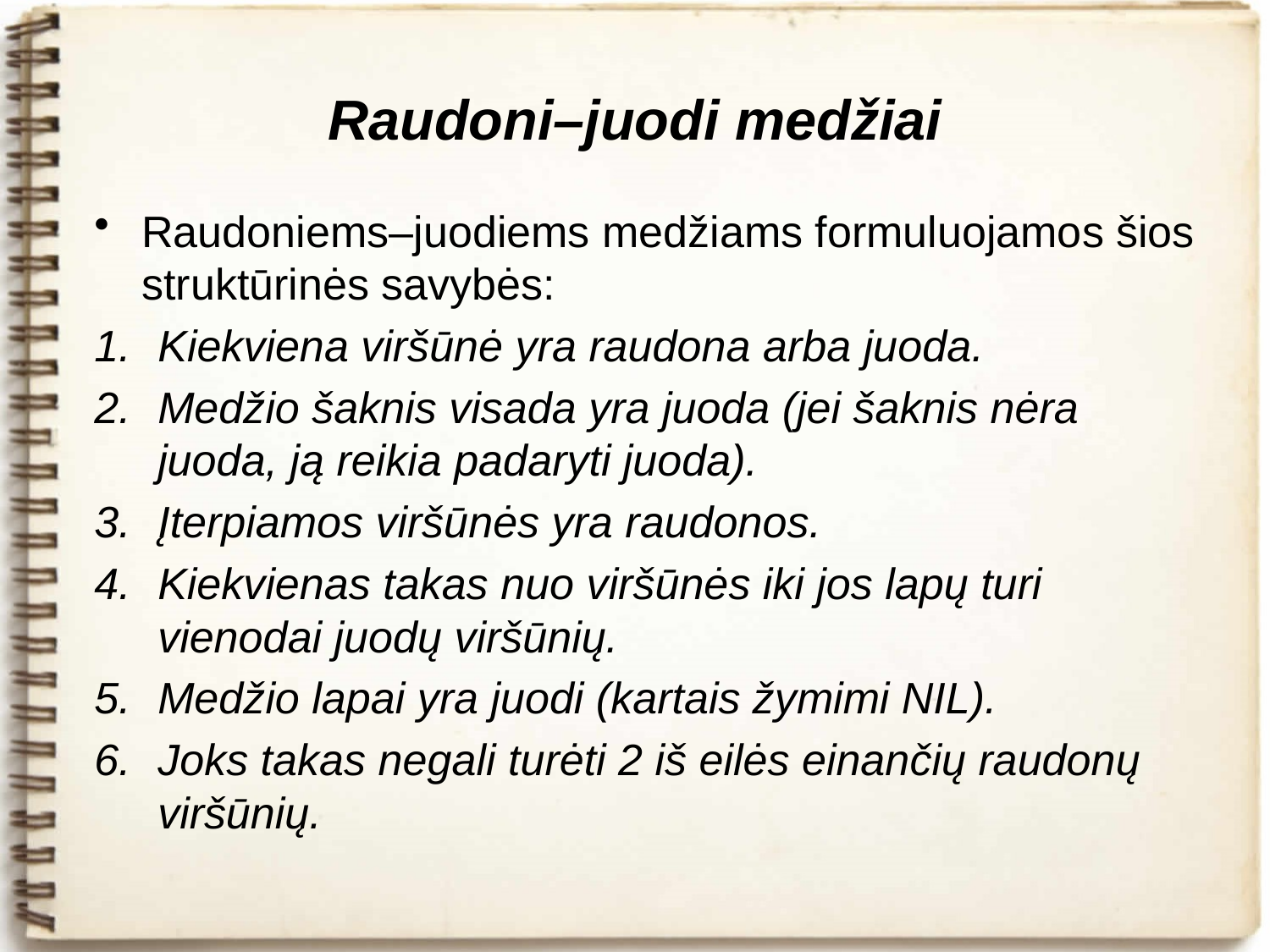

# Raudoni–juodi medžiai
Raudoniems–juodiems medžiams formuluojamos šios struktūrinės savybės:
Kiekviena viršūnė yra raudona arba juoda.
Medžio šaknis visada yra juoda (jei šaknis nėra juoda, ją reikia padaryti juoda).
Įterpiamos viršūnės yra raudonos.
Kiekvienas takas nuo viršūnės iki jos lapų turi vienodai juodų viršūnių.
Medžio lapai yra juodi (kartais žymimi NIL).
Joks takas negali turėti 2 iš eilės einančių raudonų viršūnių.